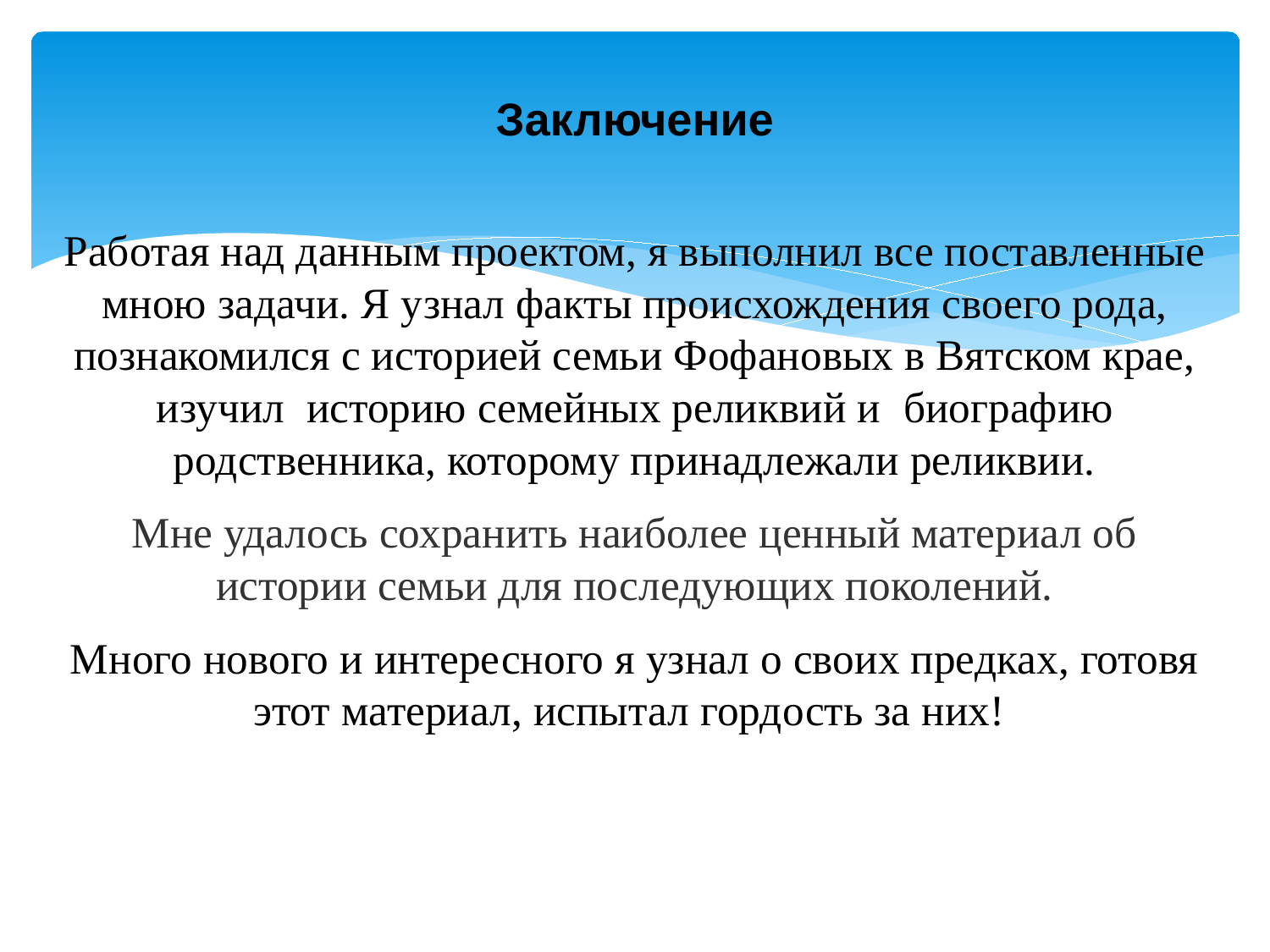

Заключение
Работая над данным проектом, я выполнил все поставленные мною задачи. Я узнал факты происхождения своего рода, познакомился с историей семьи Фофановых в Вятском крае, изучил  историю семейных реликвий и  биографию родственника, которому принадлежали реликвии.
Мне удалось сохранить наиболее ценный материал об истории семьи для последующих поколений.
Много нового и интересного я узнал о своих предках, готовя этот материал, испытал гордость за них!